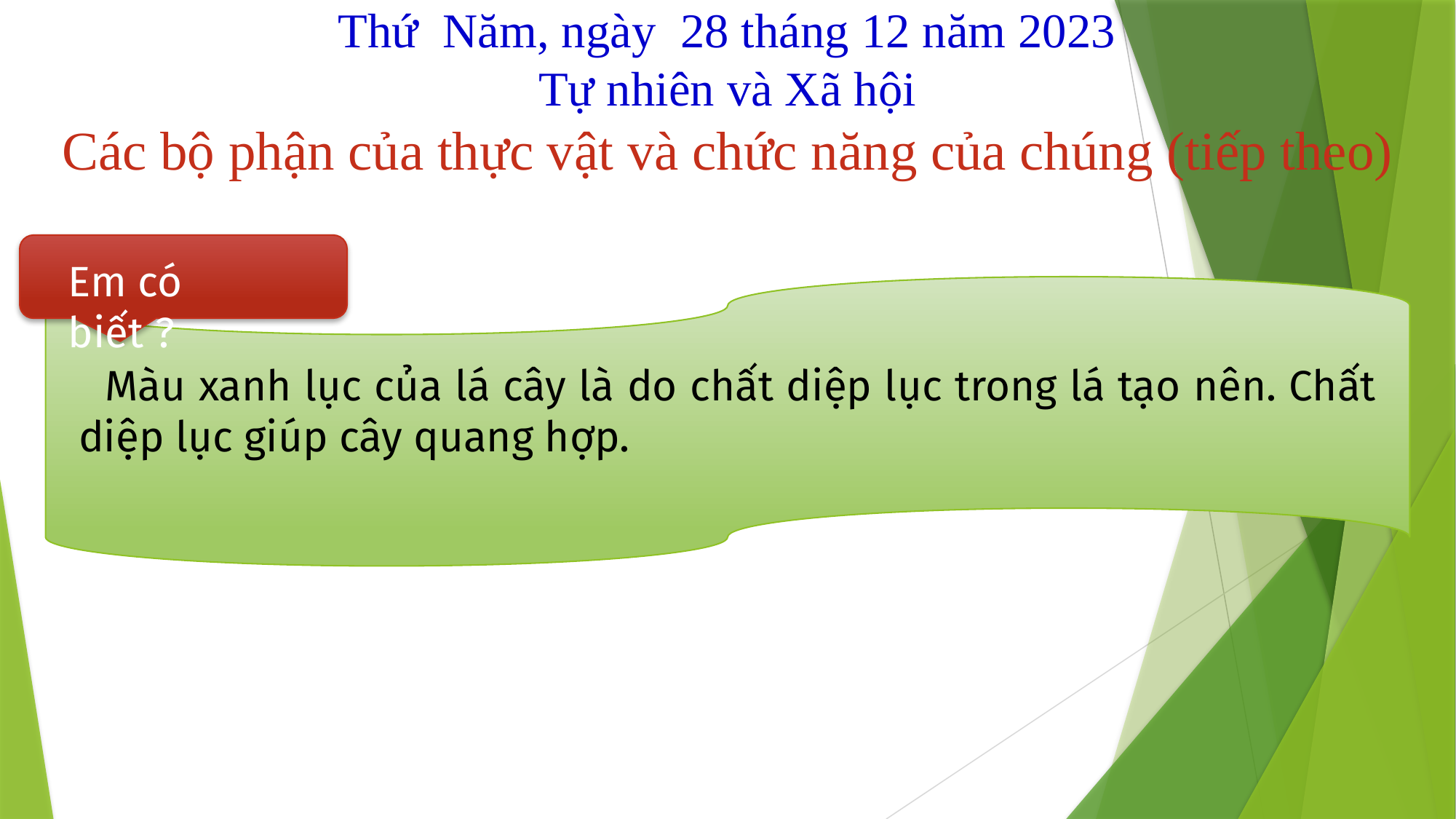

Thứ  Năm, ngày  28 tháng 12 năm 2023
Tự nhiên và Xã hội
Các bộ phận của thực vật và chức năng của chúng (tiếp theo)

Em có biết ?

   Màu xanh lục của lá cây là do chất diệp lục trong lá tạo nên. Chất diệp lục giúp cây quang hợp.